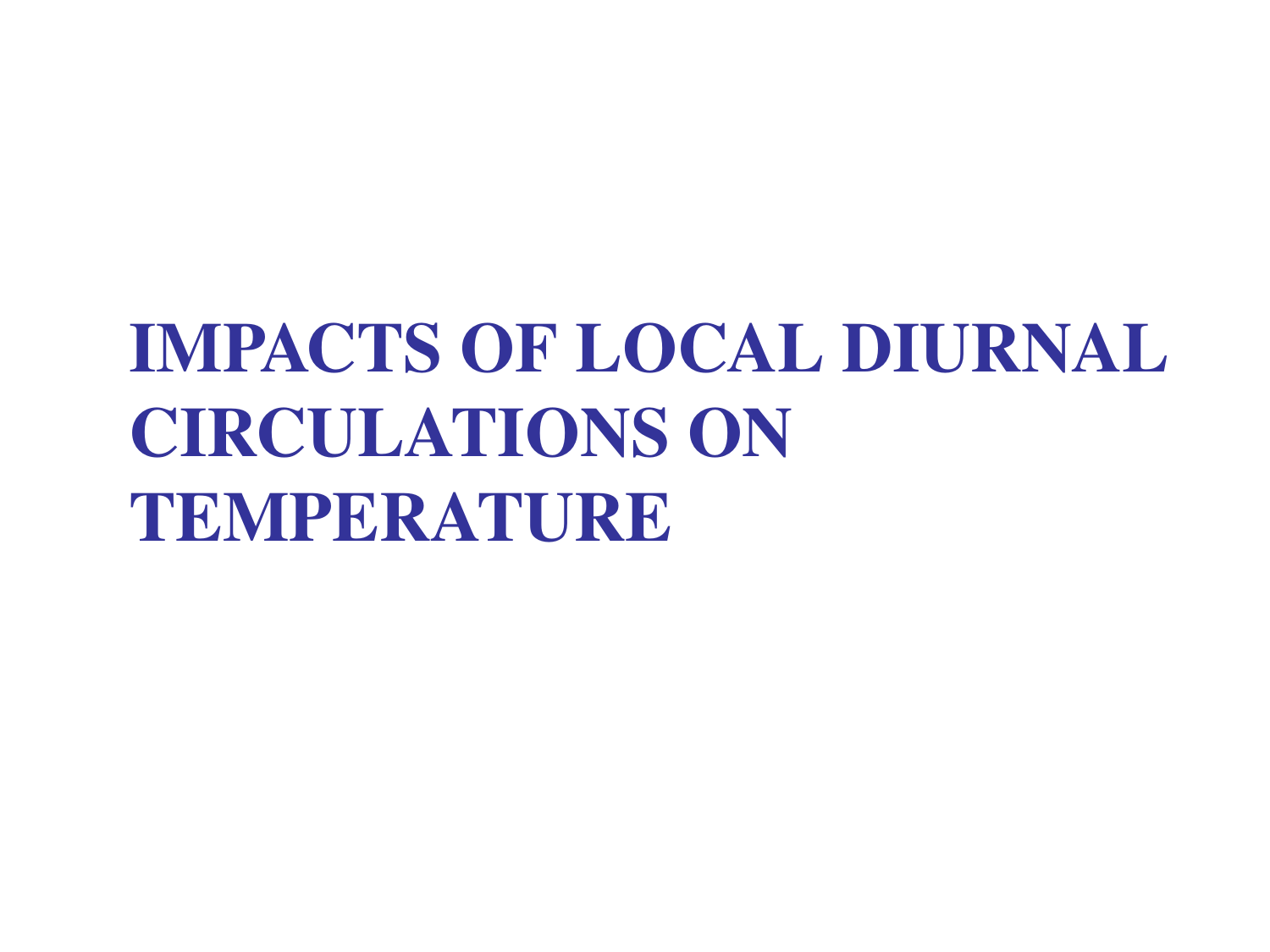

# IMPACTS OF LOCAL DIURNAL CIRCULATIONS ON TEMPERATURE